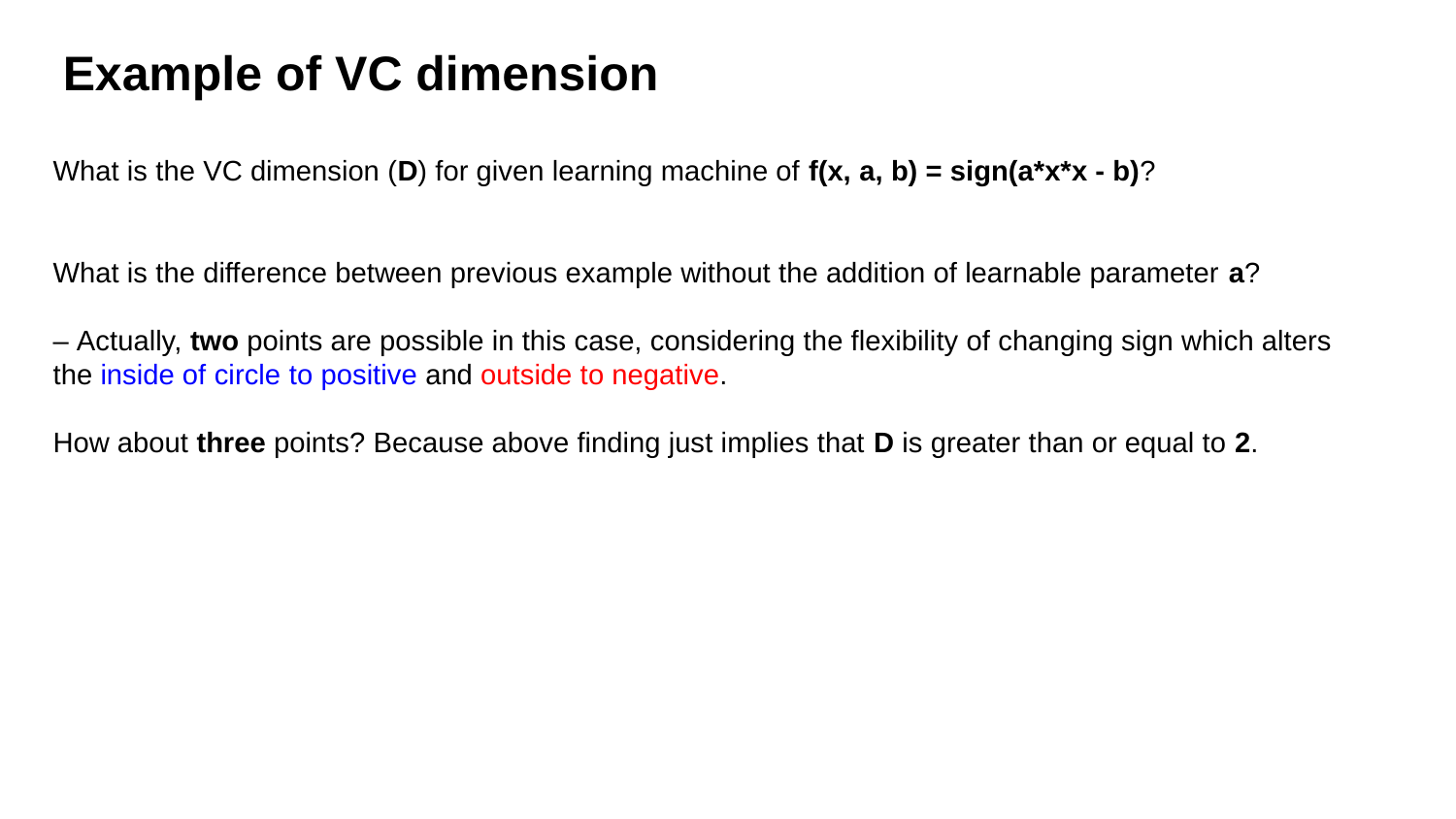

# Example of VC dimension
What is the VC dimension (D) for given learning machine of f(x, a, b) = sign(a*x*x - b)?

What is the difference between previous example without the addition of learnable parameter a?

– Actually, two points are possible in this case, considering the flexibility of changing sign which alters the inside of circle to positive and outside to negative.

How about three points? Because above finding just implies that D is greater than or equal to 2.